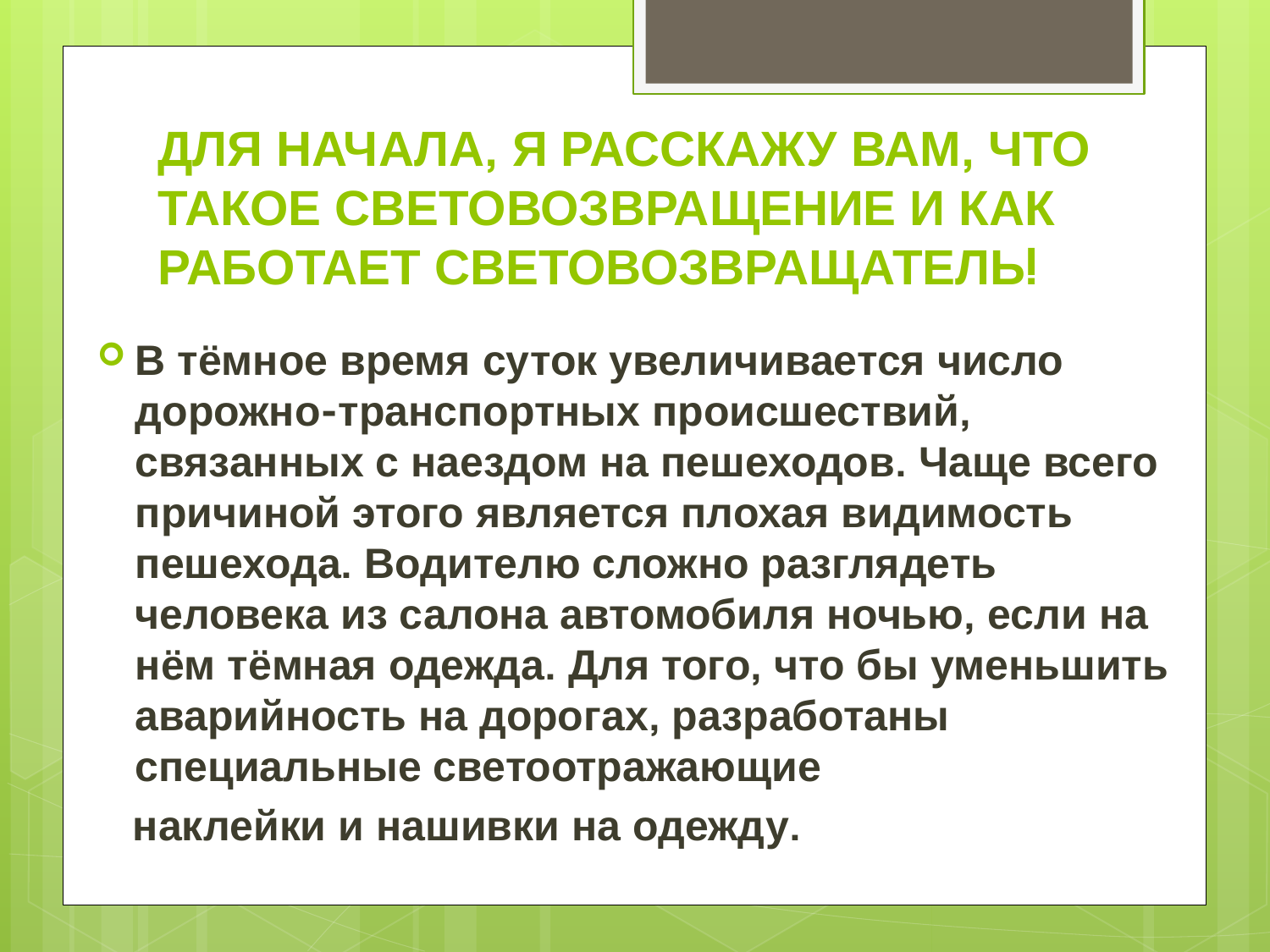

# ДЛЯ НАЧАЛА, Я РАССКАЖУ ВАМ, ЧТО ТАКОЕ СВЕТОВОЗВРАЩЕНИЕ И КАК РАБОТАЕТ СВЕТОВОЗВРАЩАТЕЛЬ!
В тёмное время суток увеличивается число дорожно-транспортных происшествий, связанных с наездом на пешеходов. Чаще всего причиной этого является плохая видимость пешехода. Водителю сложно разглядеть человека из салона автомобиля ночью, если на нём тёмная одежда. Для того, что бы уменьшить аварийность на дорогах, разработаны специальные светоотражающие
   наклейки и нашивки на одежду.